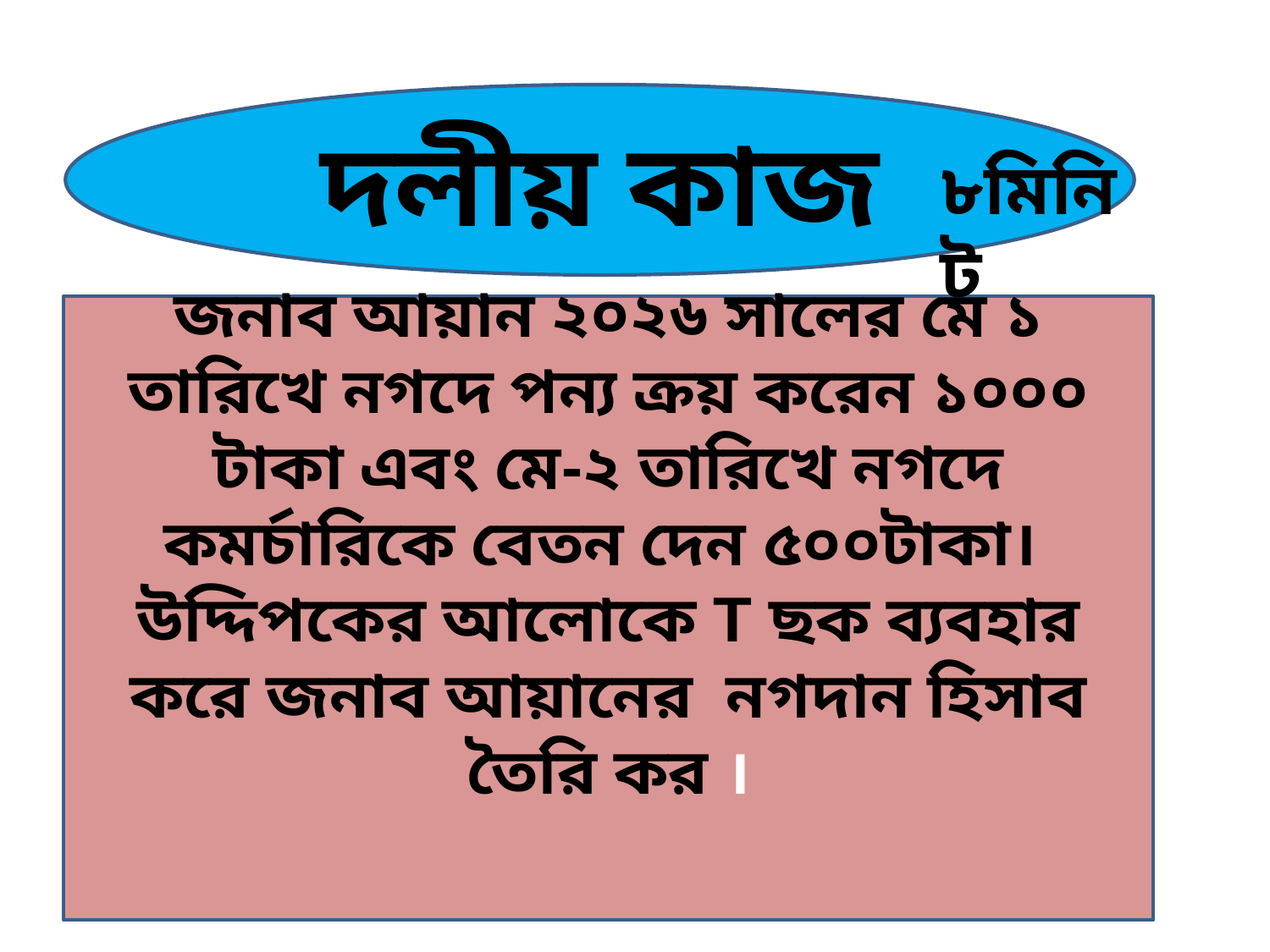

দলীয় কাজ
জনাব আয়ান ২০২৬ সালের মে ১ তারিখে নগদে পন্য ক্রয় করেন ১০০০ টাকা এবং মে-২ তারিখে নগদে কমর্চারিকে বেতন দেন ৫০০টাকা।
উদ্দিপকের আলোকে T ছক ব্যবহার করে জনাব আয়ানের  নগদান হিসাব তৈরি কর ।

৮মিনিট